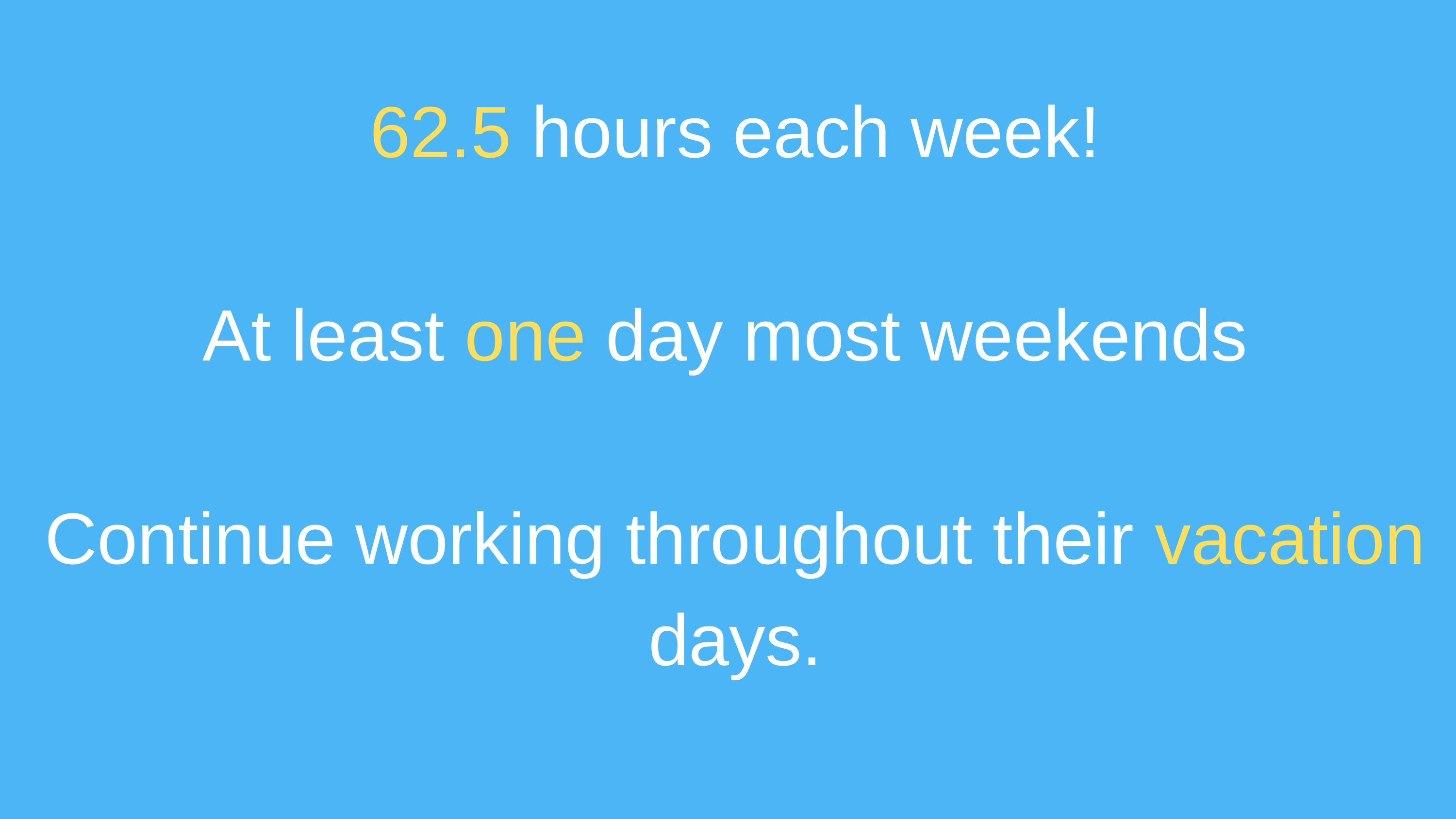

62.5 hours each week!

At least one day most weekends

Continue working throughout their vacation days.